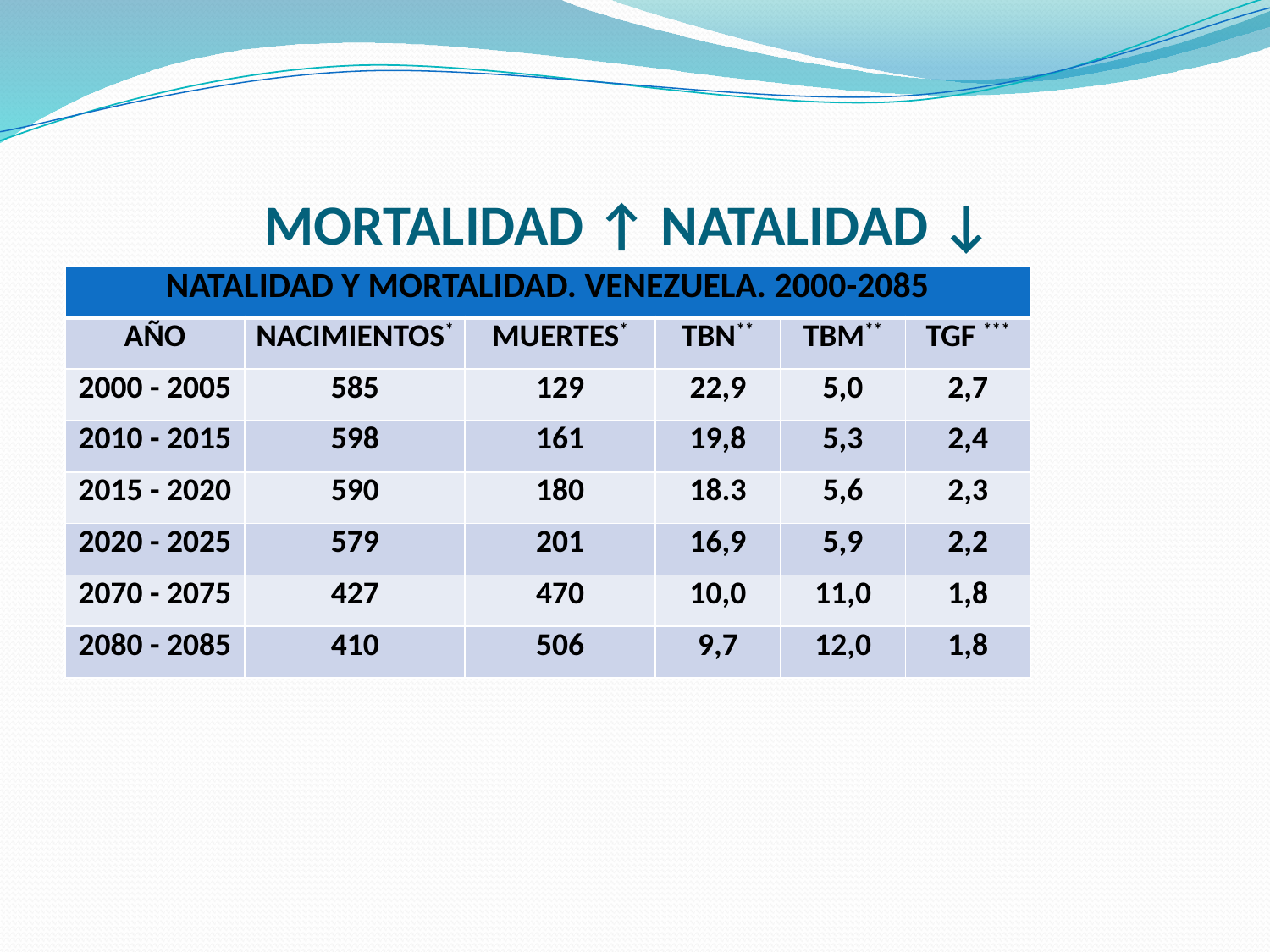

# MORTALIDAD ↑ NATALIDAD ↓
| NATALIDAD Y MORTALIDAD. VENEZUELA. 2000-2085 |  |  |  |  |  |
| --- | --- | --- | --- | --- | --- |
| AÑO | NACIMIENTOS\* | MUERTES\* | TBN\*\* | TBM\*\* | TGF \*\*\* |
| 2000 - 2005 | 585 | 129 | 22,9 | 5,0 | 2,7 |
| 2010 - 2015 | 598 | 161 | 19,8 | 5,3 | 2,4 |
| 2015 - 2020 | 590 | 180 | 18.3 | 5,6 | 2,3 |
| 2020 - 2025 | 579 | 201 | 16,9 | 5,9 | 2,2 |
| 2070 - 2075 | 427 | 470 | 10,0 | 11,0 | 1,8 |
| 2080 - 2085 | 410 | 506 | 9,7 | 12,0 | 1,8 |